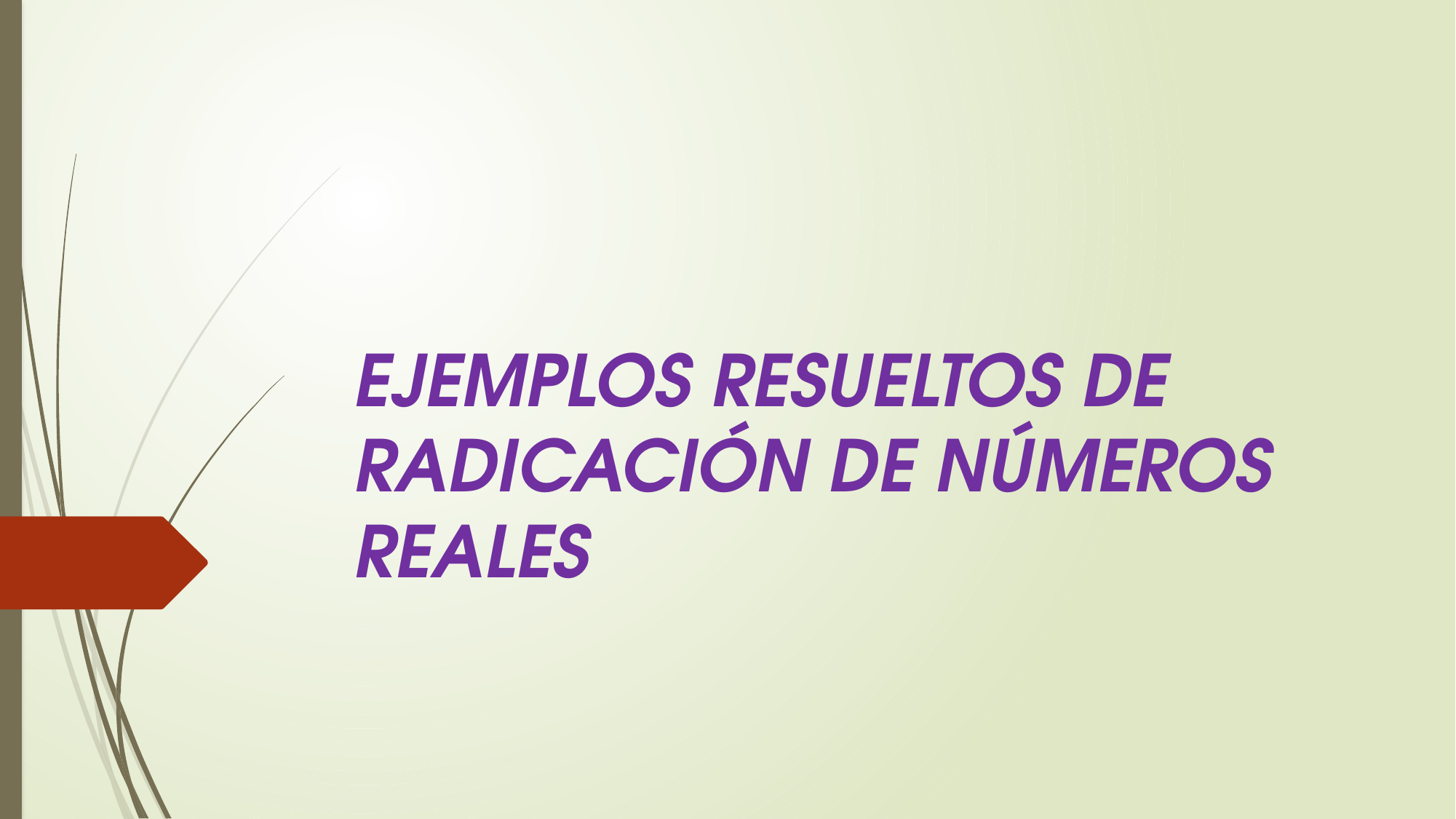

# EJEMPLOS RESUELTOS DE RADICACIÓN DE NÚMEROS REALES